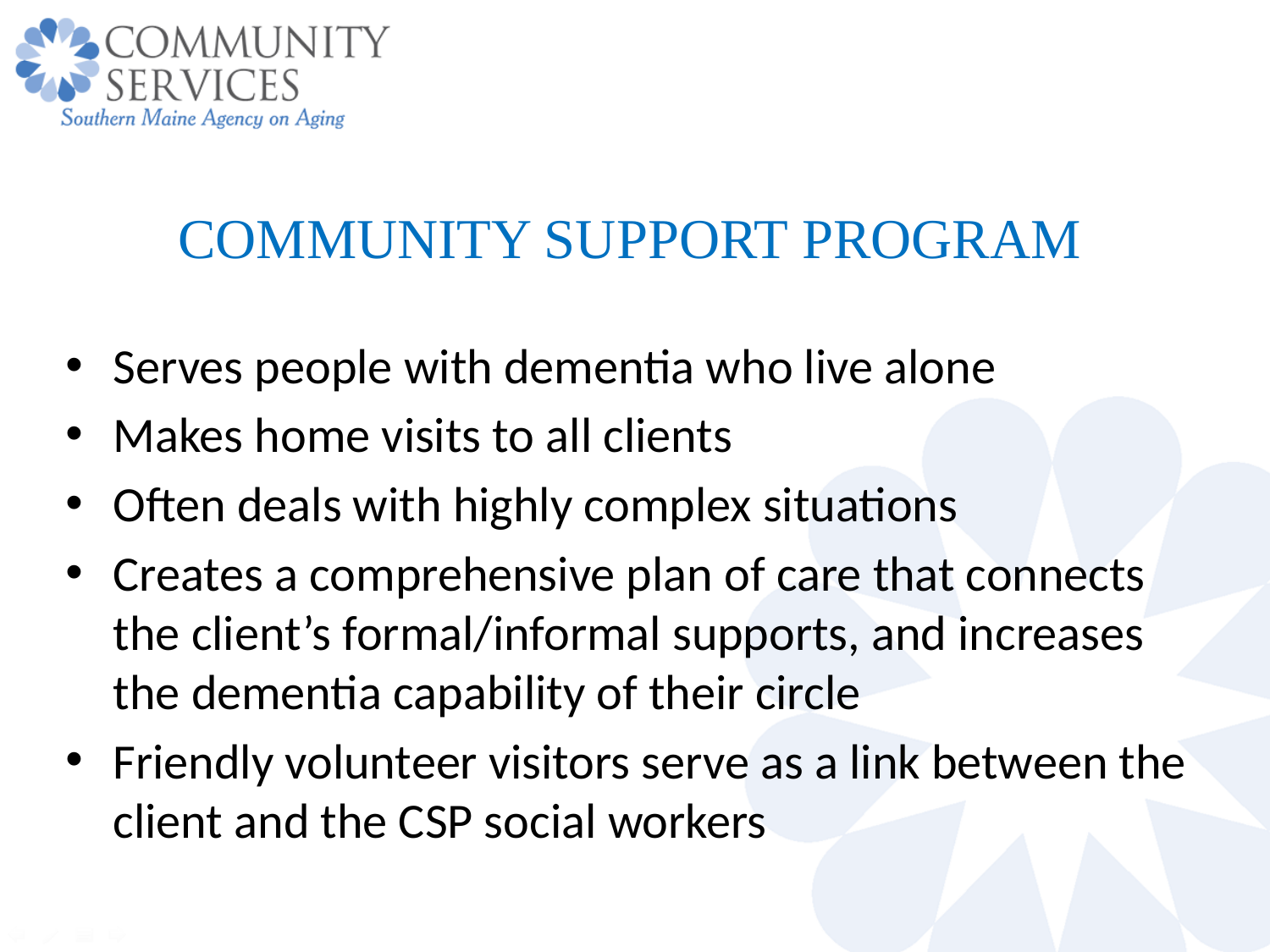

COMMUNITY SUPPORT PROGRAM
Serves people with dementia who live alone
Makes home visits to all clients
Often deals with highly complex situations
Creates a comprehensive plan of care that connects the client’s formal/informal supports, and increases the dementia capability of their circle
Friendly volunteer visitors serve as a link between the client and the CSP social workers